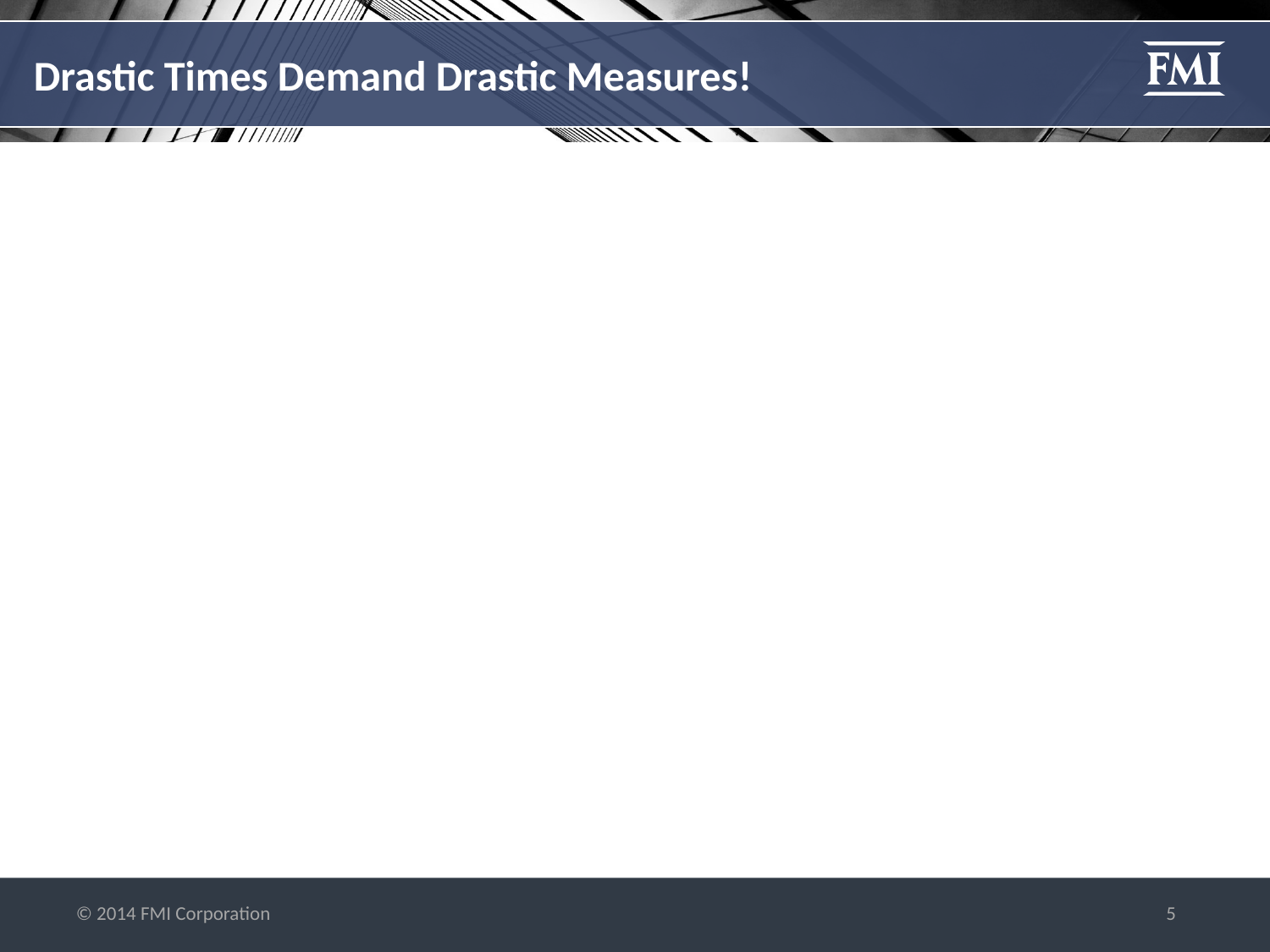

# Drastic Times Demand Drastic Measures!
What does the concept of “collective” or “total” organizational Business Development mean to you?
Markets responding favorably to “Doer – Sellers”!
Is this a recognizable “shift” in how you currently perceive what happens with your BD efforts?
Drastic measures mean CHANGING how you and your organizational resources currently spend their time!
Meaningful customer contact … in between jobs!